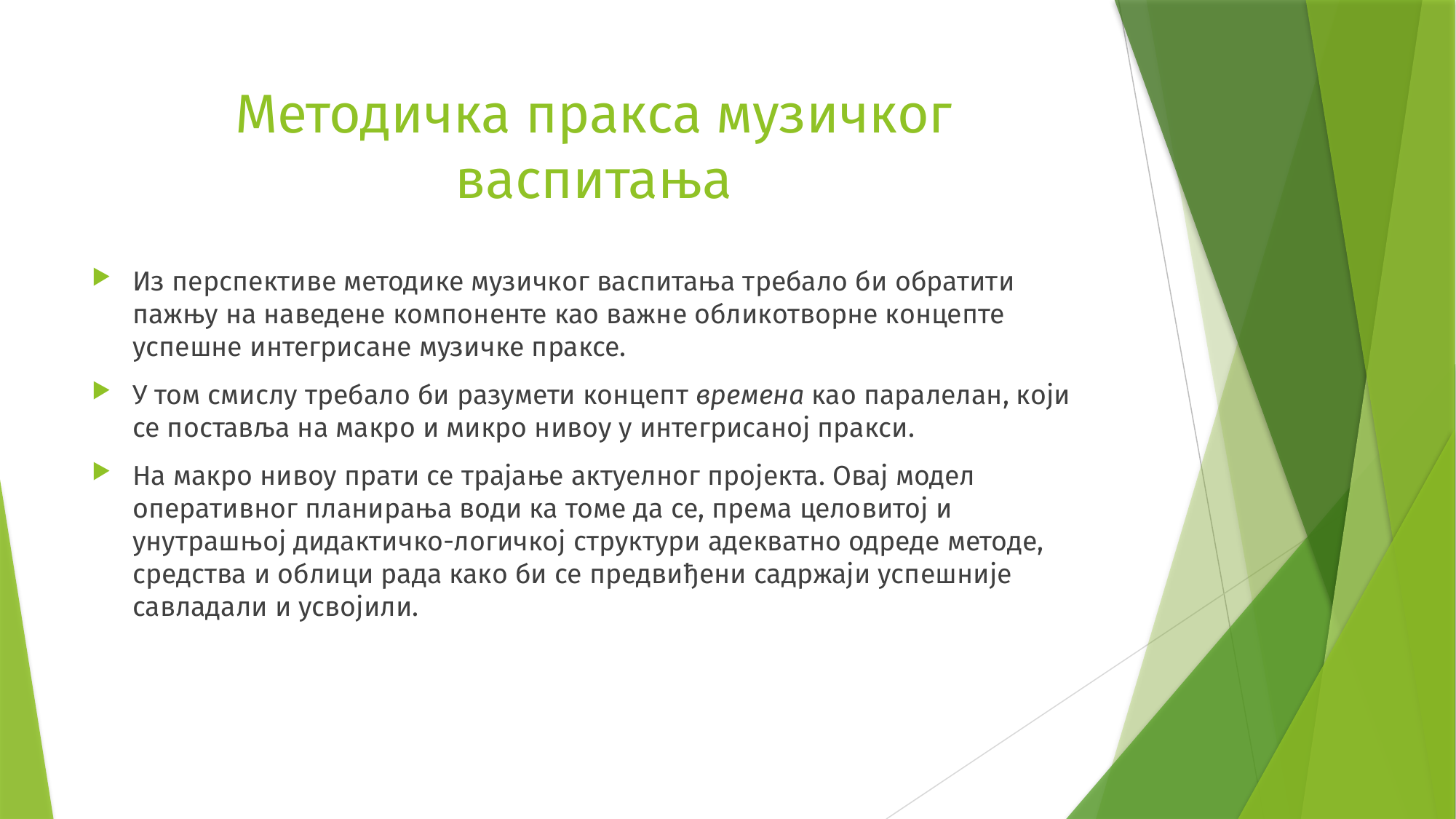

# Методичка пракса музичког васпитања
Из перспективе методике музичког васпитања требало би обратити пажњу на наведене компоненте као важне обликотворне концепте успешне интегрисане музичке праксе.
У том смислу требало би разумети концепт времена као паралелан, који се поставља на макро и микро нивоу у интегрисаној пракси.
На макро нивоу прати се трајање актуелног пројекта. Овај модел оперативног планирања води ка томе да се, према целовитој и унутрашњој дидактичко-логичкој структури адекватно одреде методе, средства и облици рада како би се предвиђени садржаји успешније савладали и усвојили.